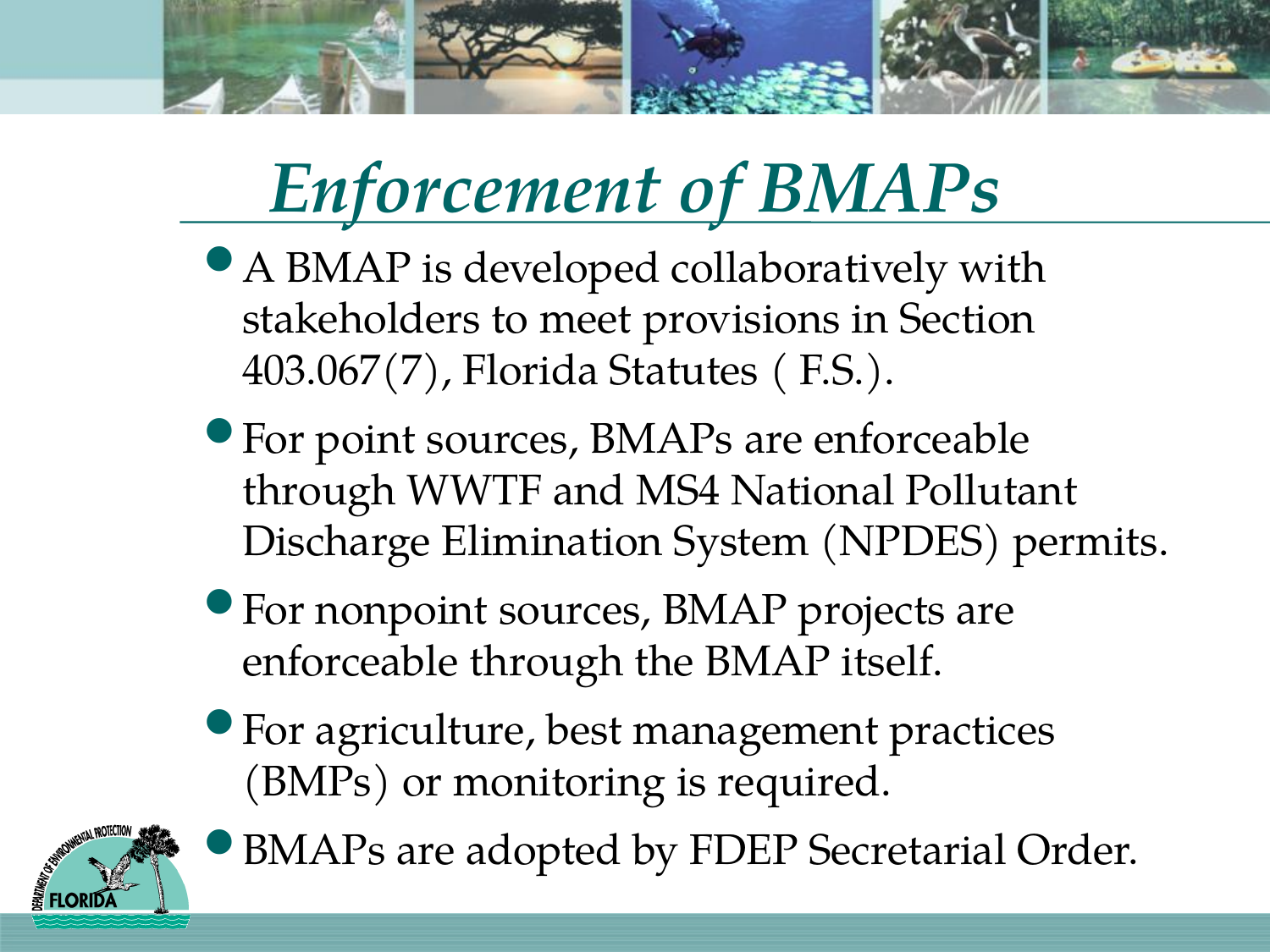

# Enforcement of BMAPs
A BMAP is developed collaboratively with stakeholders to meet provisions in Section 403.067(7), Florida Statutes ( F.S.).
For point sources, BMAPs are enforceable through WWTF and MS4 National Pollutant Discharge Elimination System (NPDES) permits.
For nonpoint sources, BMAP projects are enforceable through the BMAP itself.
For agriculture, best management practices (BMPs) or monitoring is required.
BMAPs are adopted by FDEP Secretarial Order.